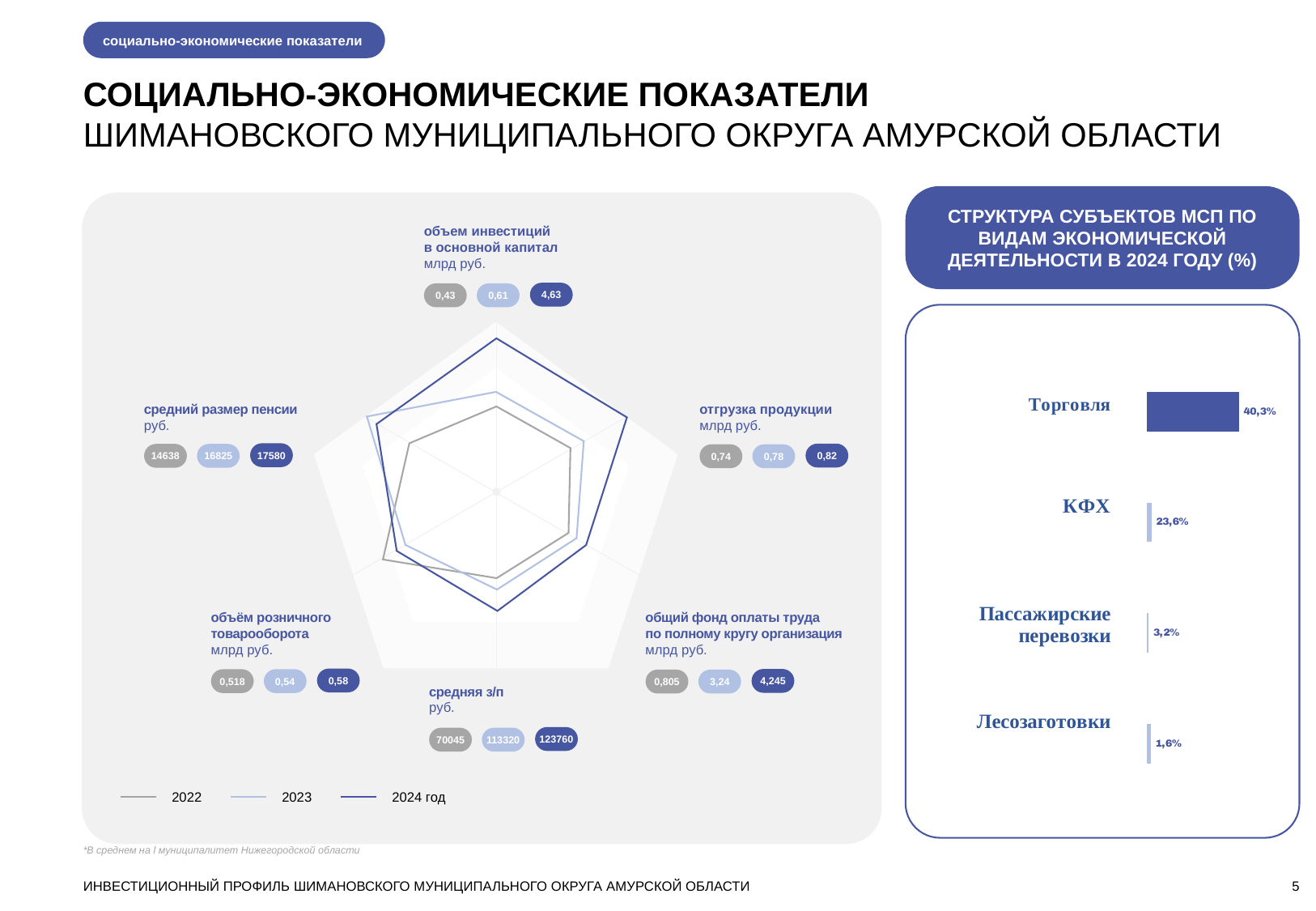

социально-экономические показатели
СОЦИАЛЬНО-ЭКОНОМИЧЕСКИЕ ПОКАЗАТЕЛИ
ШИМАНОВСКОГО МУНИЦИПАЛЬНОГО ОКРУГА АМУРСКОЙ ОБЛАСТИ

СТРУКТУРА СУБЪЕКТОВ МСП ПО ВИДАМ ЭКОНОМИЧЕСКОЙ ДЕЯТЕЛЬНОСТИ В 2024 ГОДУ (%)

объем инвестиций
в основной капитал млрд руб.
4,63
0,43
0,61

### Chart

| Category | Ряд 1 |
|---|---|
| прочие | 0.039 |
| здравохранение, соц. услуги | 0.018 |
| обеспечение электрической энергией, газом и паром; конденсирование воздуха | 0.046 |
| обрабатывающее производство | 0.897 |

средний размер пенсии
руб.
отгрузка продукции
млрд руб.

17580
0,82
14638
16825
0,74
0,78
объём розничного товарооборота
млрд руб.
общий фонд оплаты труда       по полному кругу организация
млрд руб.
0,58
4,245
0,518
0,54
0,805
3,24
средняя з/п
руб.
123760
70045
113320
2022
2023
2024 год
*В среднем на l муниципалитет Нижегородской области
ИНВЕСТИЦИОННЫЙ ПРОФИЛЬ ШИМАНОВСКОГО МУНИЦИПАЛЬНОГО ОКРУГА АМУРСКОЙ ОБЛАСТИ
5